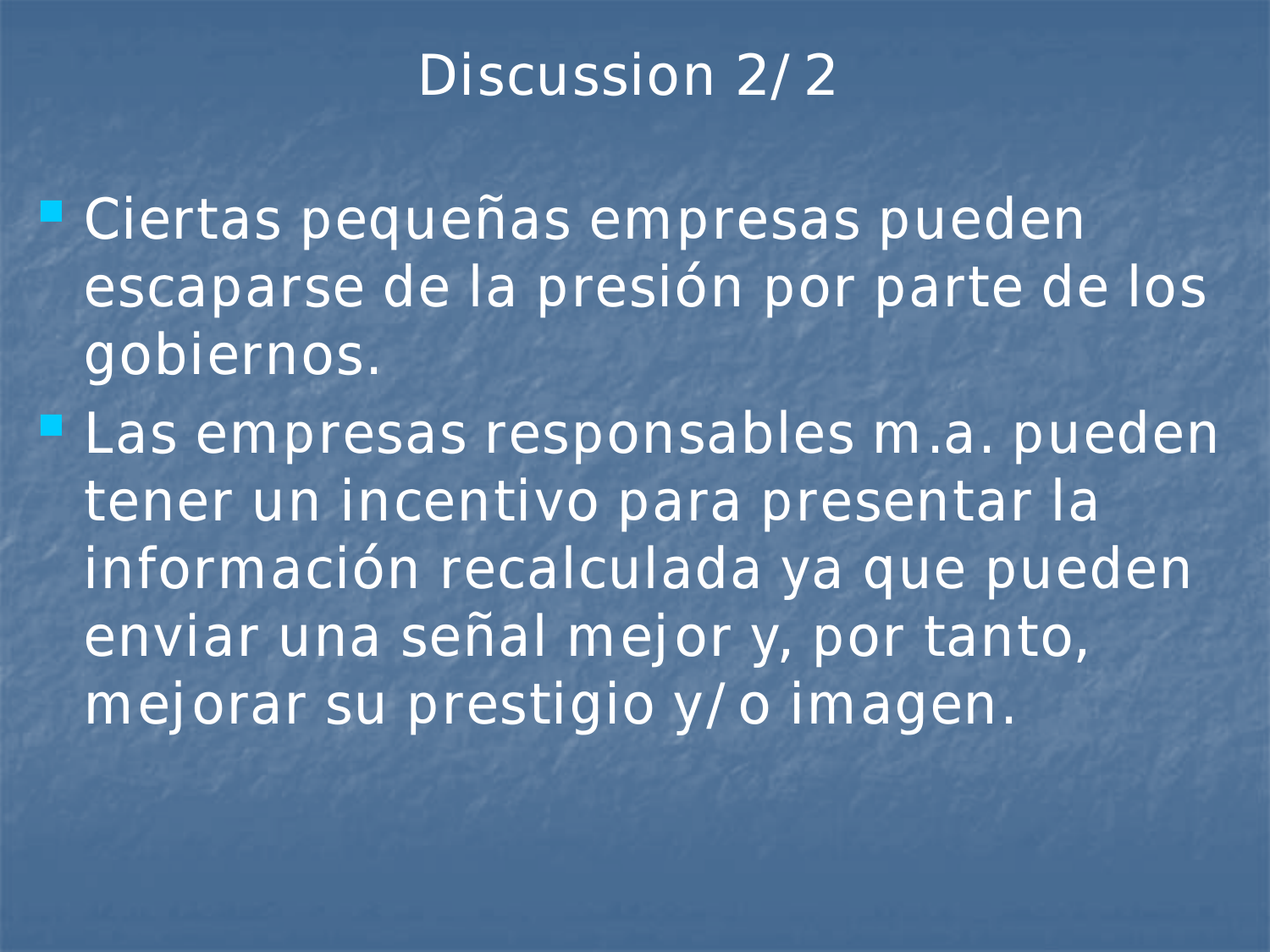

# Discussion 2/2
Ciertas pequeñas empresas pueden escaparse de la presión por parte de los gobiernos.
Las empresas responsables m.a. pueden tener un incentivo para presentar la información recalculada ya que pueden enviar una señal mejor y, por tanto, mejorar su prestigio y/o imagen.